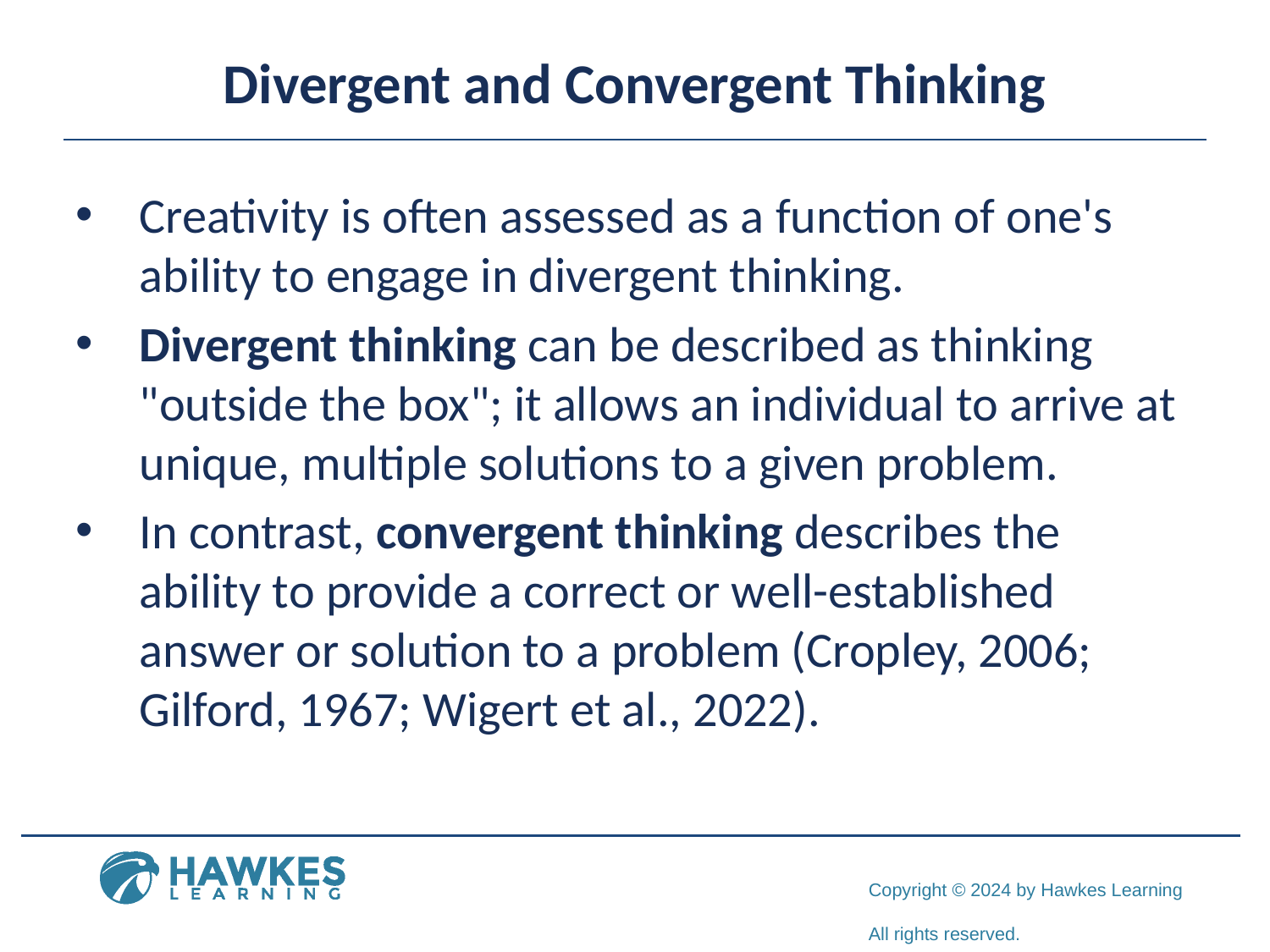

# Divergent and Convergent Thinking
Creativity is often assessed as a function of one's ability to engage in divergent thinking.
Divergent thinking can be described as thinking "outside the box"; it allows an individual to arrive at unique, multiple solutions to a given problem.
In contrast, convergent thinking describes the ability to provide a correct or well-established answer or solution to a problem (Cropley, 2006; Gilford, 1967; Wigert et al., 2022).